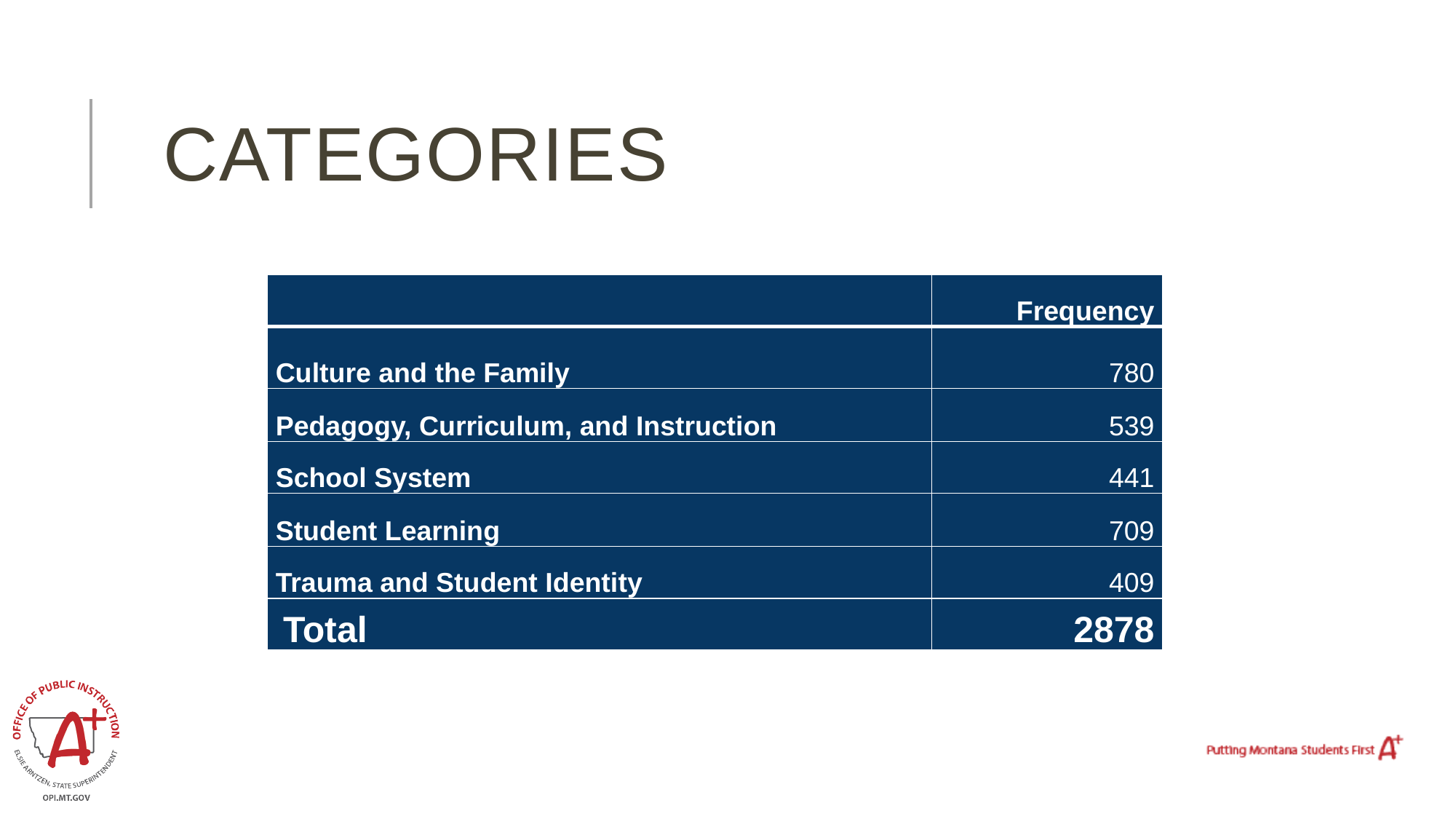

# Categories
|  | Frequency |
| --- | --- |
| Culture and the Family | 780 |
| Pedagogy, Curriculum, and Instruction | 539 |
| School System | 441 |
| Student Learning | 709 |
| Trauma and Student Identity | 409 |
| Total | 2878 |